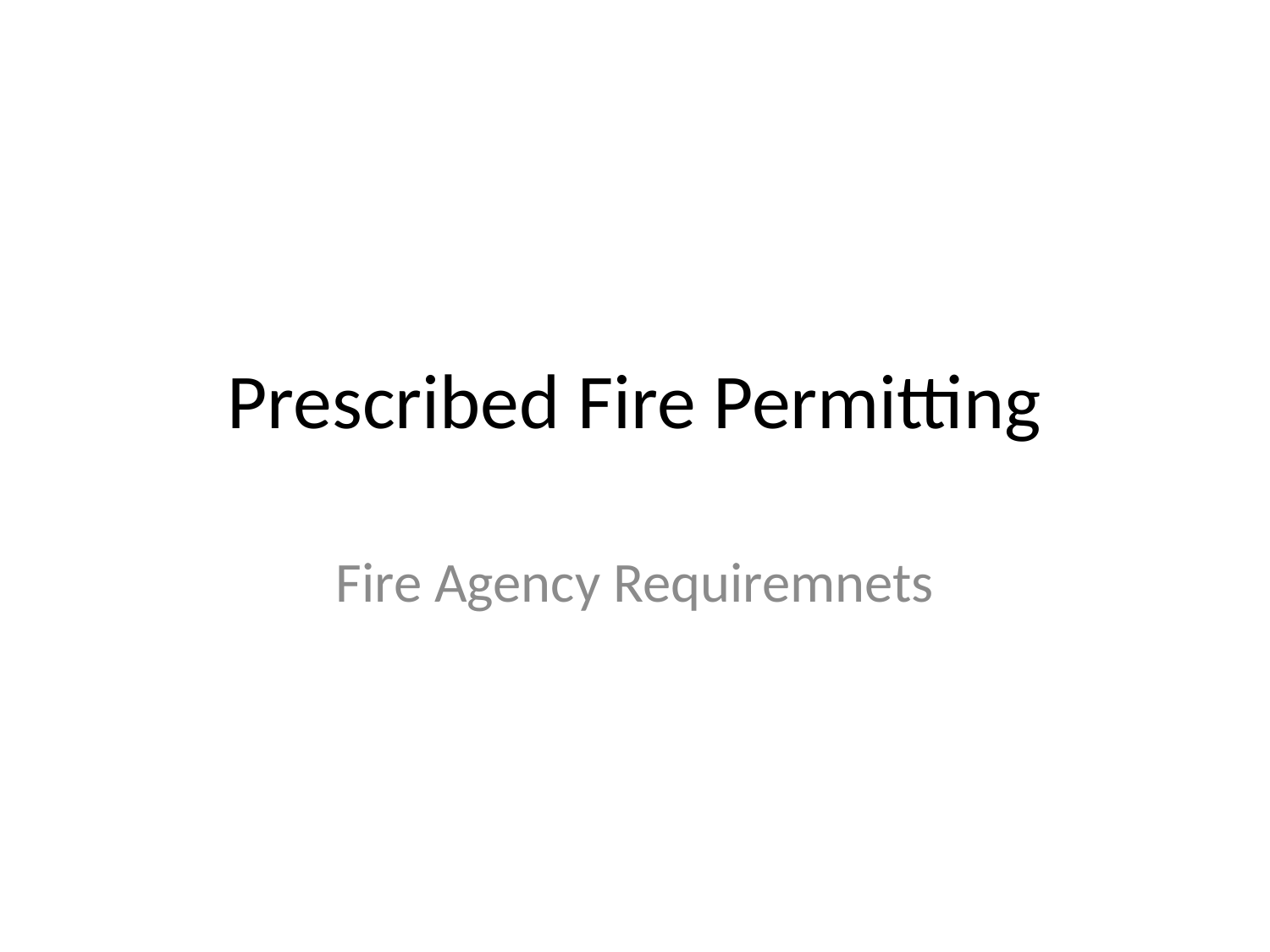

# Prescribed Fire Permitting
Fire Agency Requiremnets